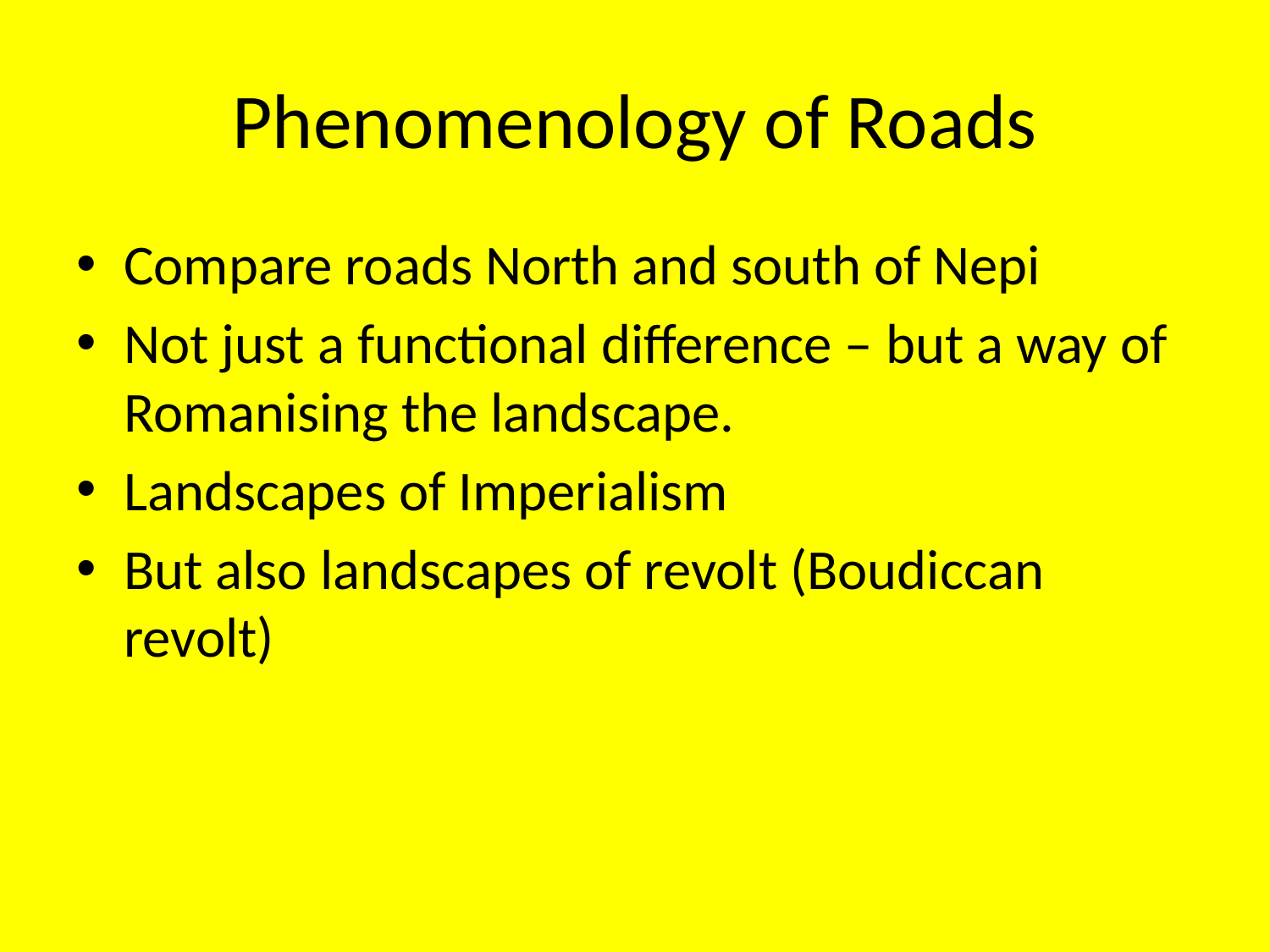

# Phenomenology of Roads
Compare roads North and south of Nepi
Not just a functional difference – but a way of Romanising the landscape.
Landscapes of Imperialism
But also landscapes of revolt (Boudiccan revolt)